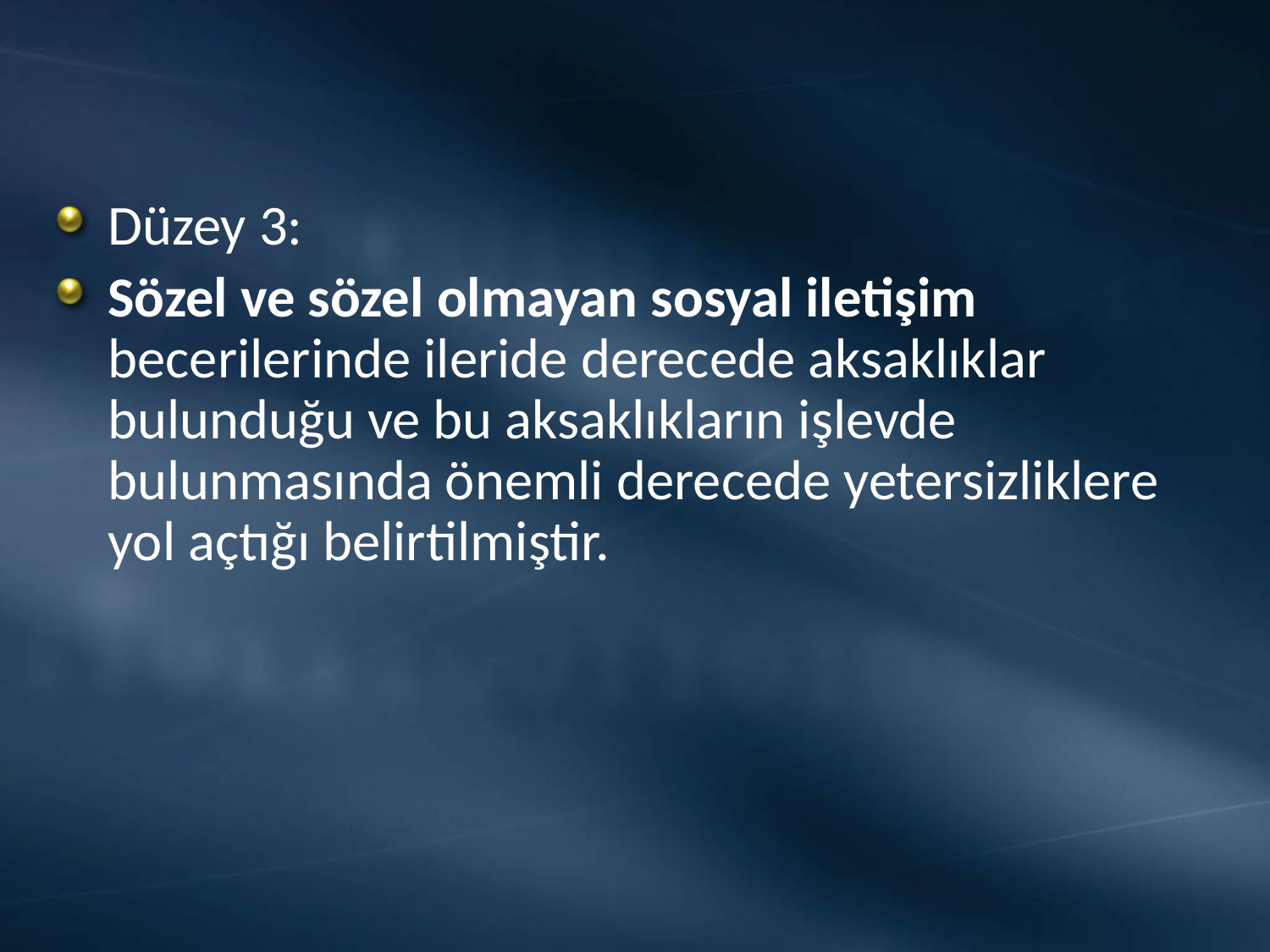

#
Düzey 3:
Sözel ve sözel olmayan sosyal iletişim becerilerinde ileride derecede aksaklıklar bulunduğu ve bu aksaklıkların işlevde bulunmasında önemli derecede yetersizliklere yol açtığı belirtilmiştir.